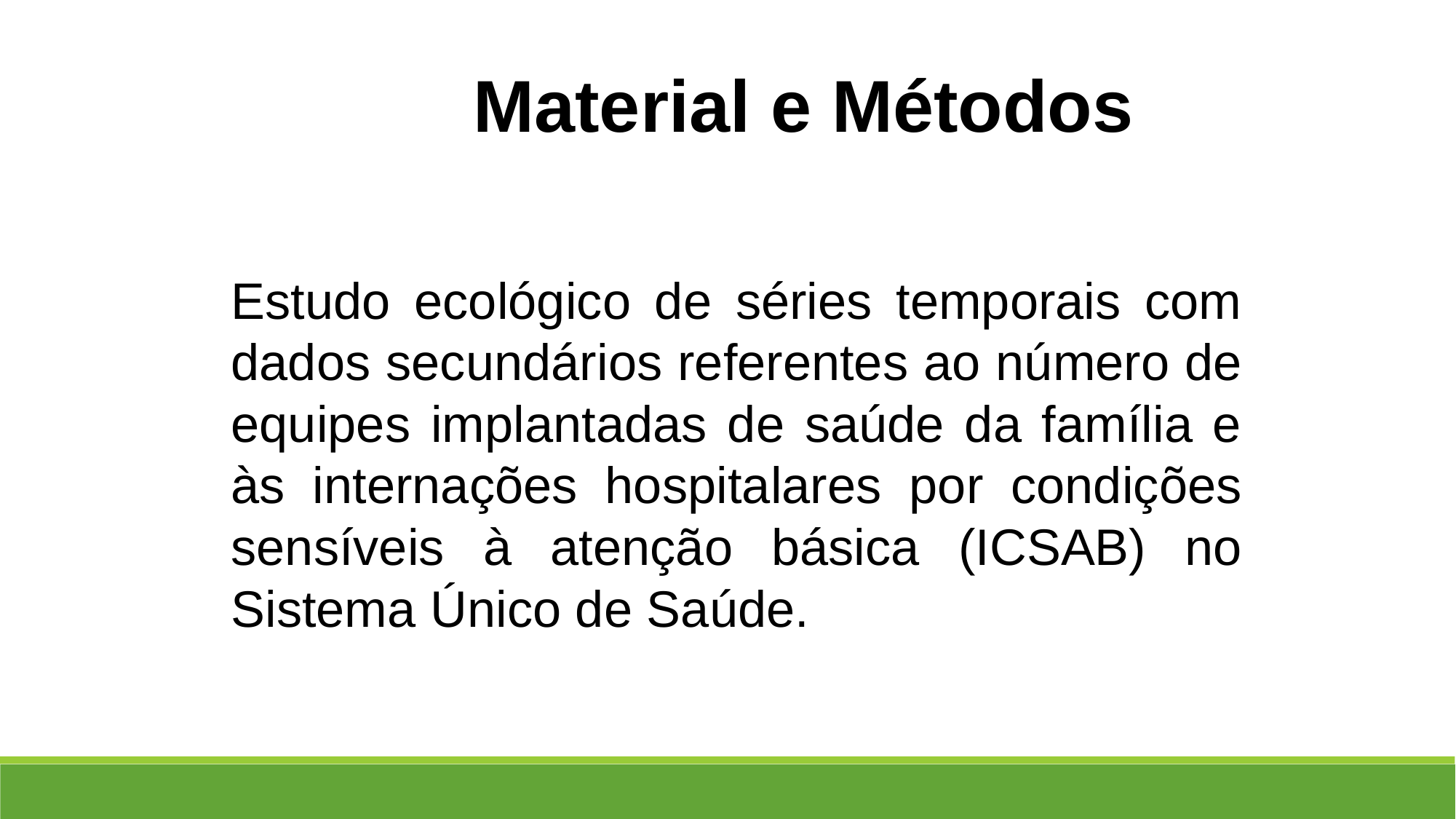

Material e Métodos
Estudo ecológico de séries temporais com dados secundários referentes ao número de equipes implantadas de saúde da família e às internações hospitalares por condições sensíveis à atenção básica (ICSAB) no Sistema Único de Saúde.